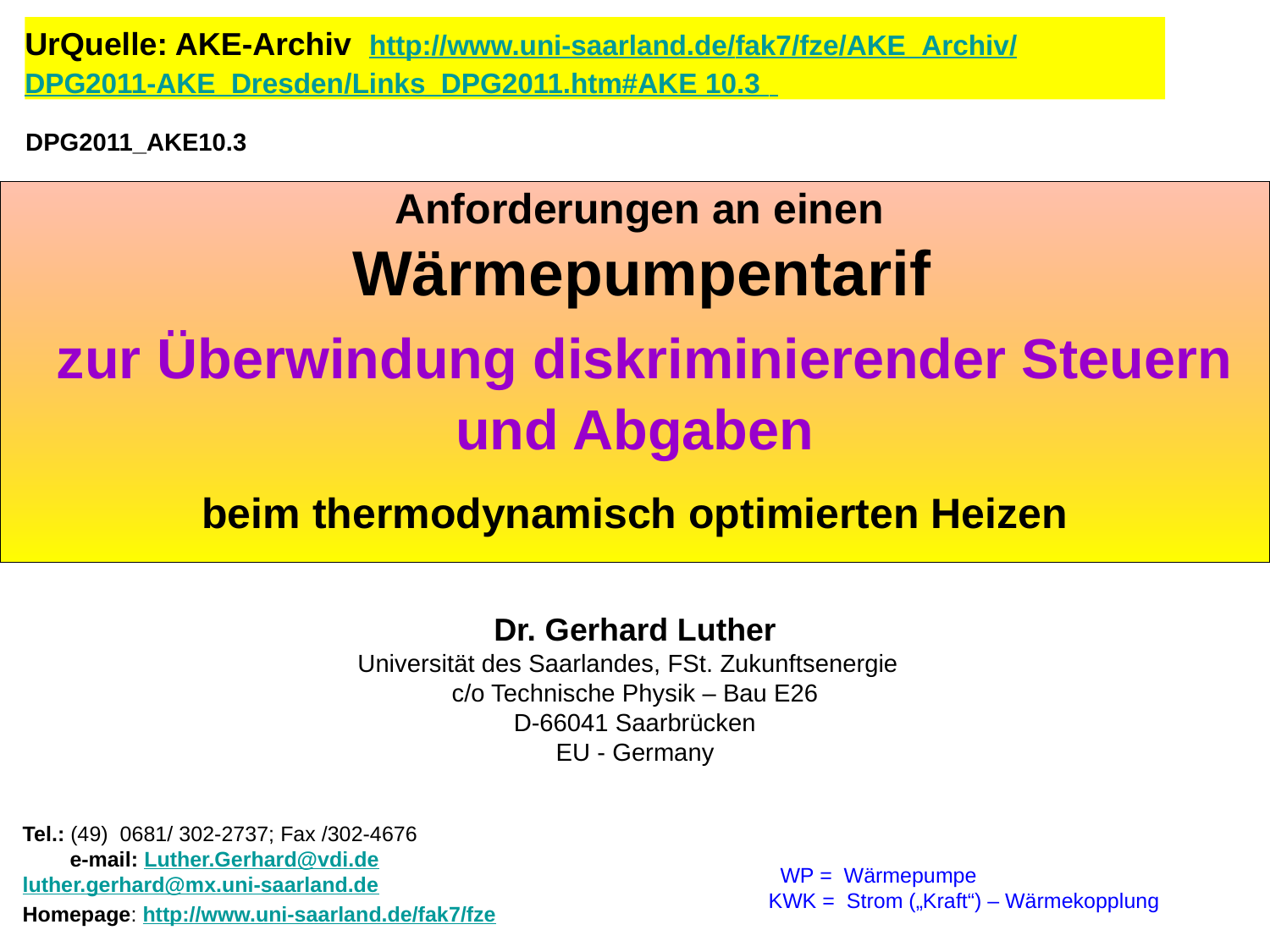

UrQuelle: AKE-Archiv  http://www.uni-saarland.de/fak7/fze/AKE_Archiv/DPG2011-AKE_Dresden/Links_DPG2011.htm#AKE 10.3
DPG2011_AKE10.3
 Anforderungen an einen
 Wärmepumpentarif
 zur Überwindung diskriminierender Steuern und Abgaben

beim thermodynamisch optimierten Heizen
Dr. Gerhard Luther
Universität des Saarlandes, FSt. Zukunftsenergie
c/o Technische Physik – Bau E26
D-66041 Saarbrücken
EU - Germany
Tel.: (49)  0681/ 302-2737; Fax /302-4676
        e-mail: Luther.Gerhard@vdi.de
                    luther.gerhard@mx.uni-saarland.de
Homepage: http://www.uni-saarland.de/fak7/fze
   WP =  Wärmepumpe
 KWK =  Strom („Kraft“) – Wärmekopplung